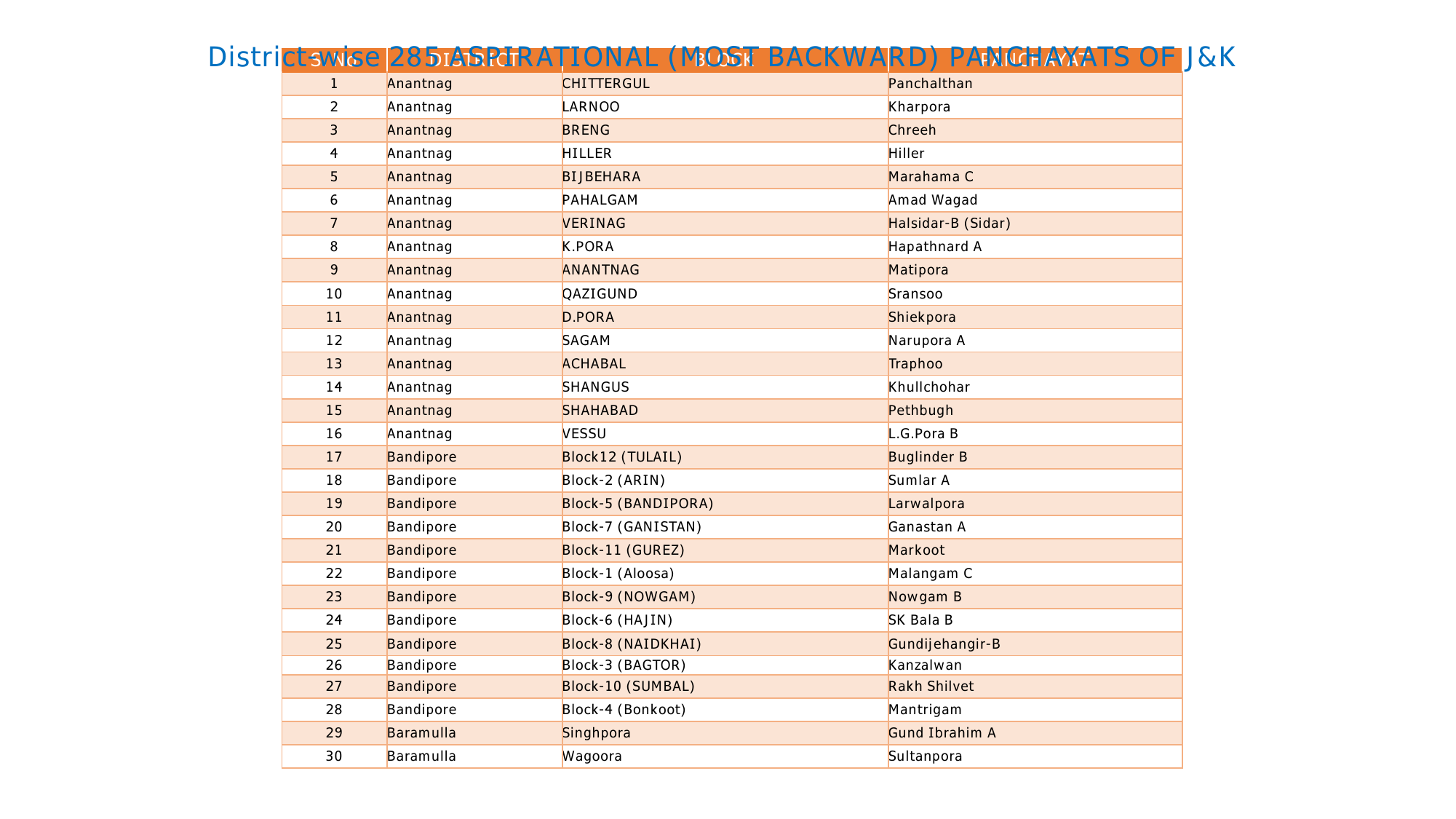

District-wise 285 ASPIRATIONAL (MOST BACKWARD) PANCHAYATS OF J&K
| S. No | DISTRICT | BLOCK | PANCHAYAT |
| --- | --- | --- | --- |
| 1 | Anantnag | CHITTERGUL | Panchalthan |
| 2 | Anantnag | LARNOO | Kharpora |
| 3 | Anantnag | BRENG | Chreeh |
| 4 | Anantnag | HILLER | Hiller |
| 5 | Anantnag | BIJBEHARA | Marahama C |
| 6 | Anantnag | PAHALGAM | Amad Wagad |
| 7 | Anantnag | VERINAG | Halsidar-B (Sidar) |
| 8 | Anantnag | K.PORA | Hapathnard A |
| 9 | Anantnag | ANANTNAG | Matipora |
| 10 | Anantnag | QAZIGUND | Sransoo |
| 11 | Anantnag | D.PORA | Shiekpora |
| 12 | Anantnag | SAGAM | Narupora A |
| 13 | Anantnag | ACHABAL | Traphoo |
| 14 | Anantnag | SHANGUS | Khullchohar |
| 15 | Anantnag | SHAHABAD | Pethbugh |
| 16 | Anantnag | VESSU | L.G.Pora B |
| 17 | Bandipore | Block12 (TULAIL) | Buglinder B |
| 18 | Bandipore | Block-2 (ARIN) | Sumlar A |
| 19 | Bandipore | Block-5 (BANDIPORA) | Larwalpora |
| 20 | Bandipore | Block-7 (GANISTAN) | Ganastan A |
| 21 | Bandipore | Block-11 (GUREZ) | Markoot |
| 22 | Bandipore | Block-1 (Aloosa) | Malangam C |
| 23 | Bandipore | Block-9 (NOWGAM) | Nowgam B |
| 24 | Bandipore | Block-6 (HAJIN) | SK Bala B |
| 25 | Bandipore | Block-8 (NAIDKHAI) | Gundijehangir-B |
| 26 | Bandipore | Block-3 (BAGTOR) | Kanzalwan |
| 27 | Bandipore | Block-10 (SUMBAL) | Rakh Shilvet |
| 28 | Bandipore | Block-4 (Bonkoot) | Mantrigam |
| 29 | Baramulla | Singhpora | Gund Ibrahim A |
| 30 | Baramulla | Wagoora | Sultanpora |